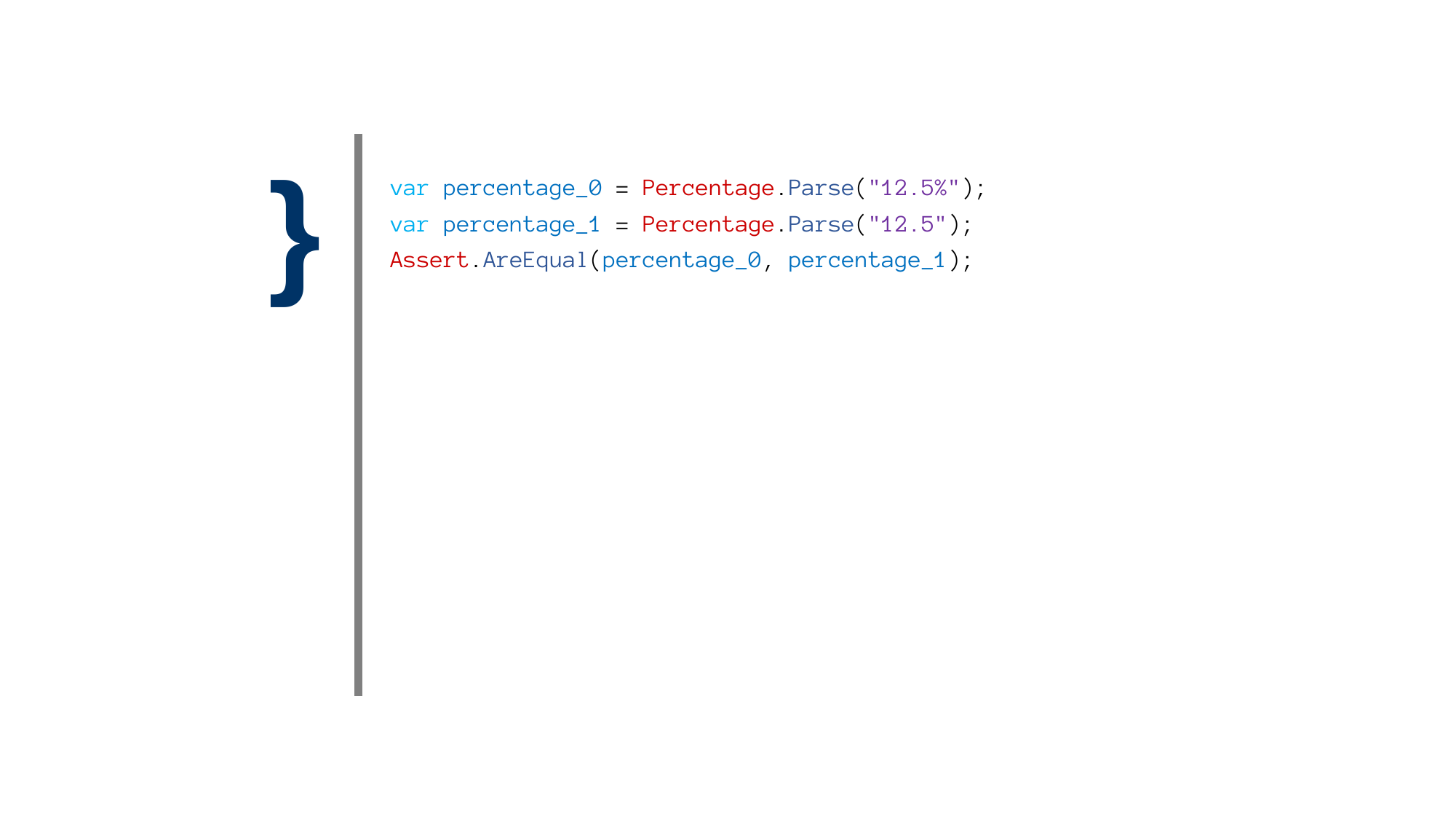

}
| var percentage\_0 = Percentage.Parse("12.5%"); var percentage\_1 = Percentage.Parse("12.5"); Assert.AreEqual(percentage\_0, percentage\_1); |
| --- |